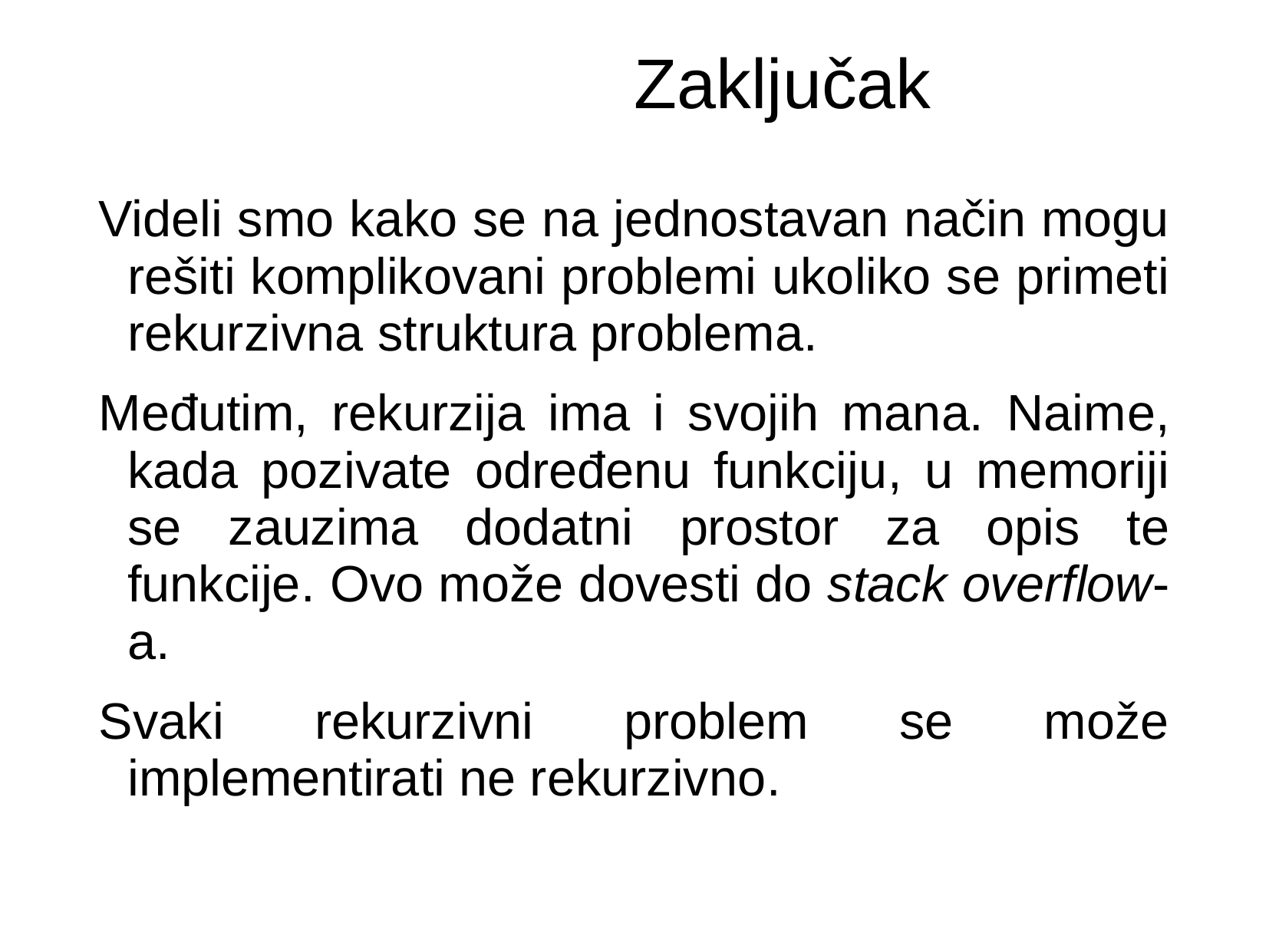

Zaključak
Videli smo kako se na jednostavan način mogu rešiti komplikovani problemi ukoliko se primeti rekurzivna struktura problema.
Međutim, rekurzija ima i svojih mana. Naime, kada pozivate određenu funkciju, u memoriji se zauzima dodatni prostor za opis te funkcije. Ovo može dovesti do stack overflow-a.
Svaki rekurzivni problem se može implementirati ne rekurzivno.